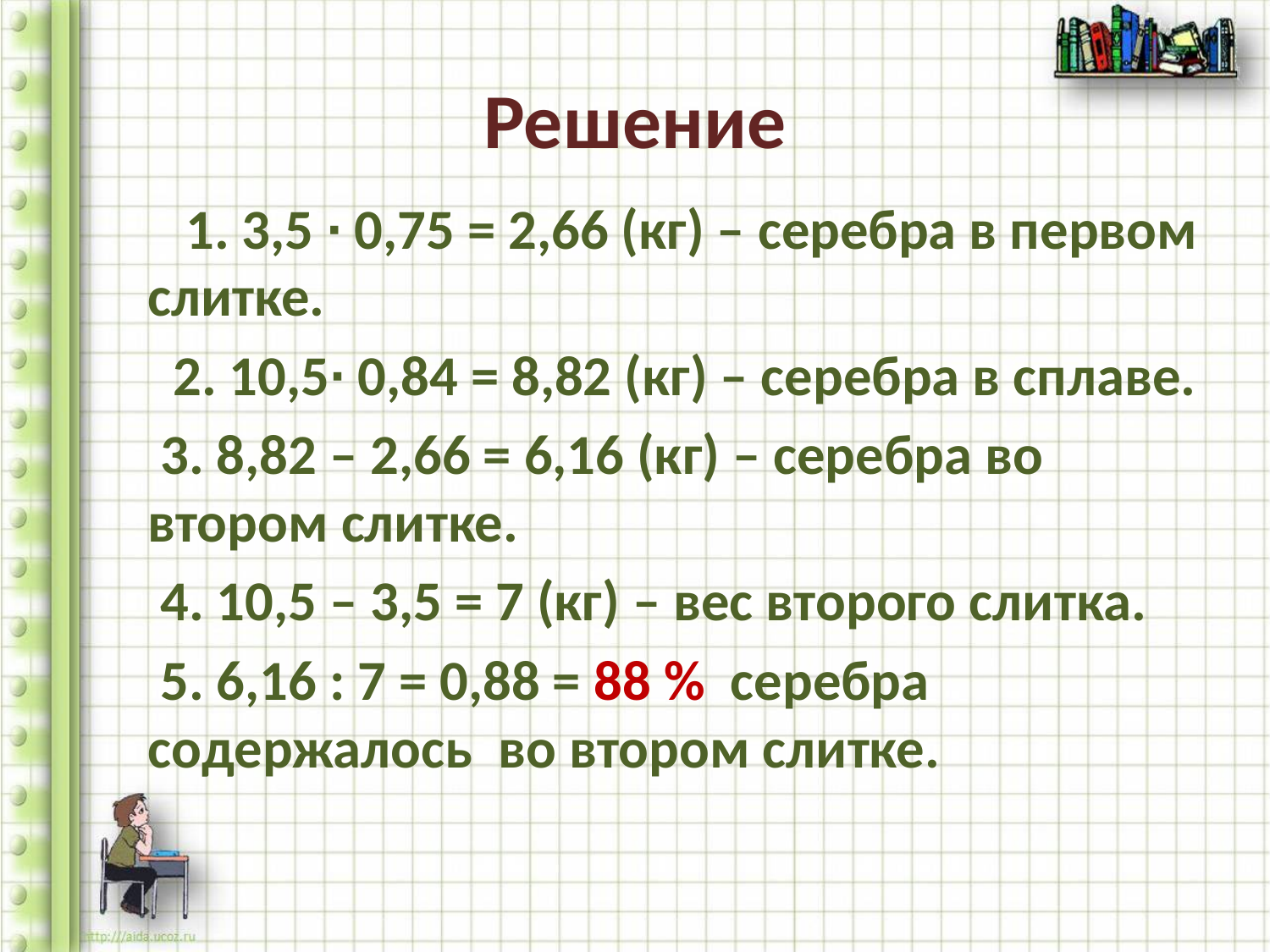

# Решение
   1. 3,5 ∙ 0,75 = 2,66 (кг) – серебра в первом слитке.
  2. 10,5∙ 0,84 = 8,82 (кг) – серебра в сплаве.
 3. 8,82 – 2,66 = 6,16 (кг) – серебра во втором слитке.
 4. 10,5 – 3,5 = 7 (кг) – вес второго слитка.
 5. 6,16 : 7 = 0,88 = 88 %  серебра содержалось  во втором слитке.